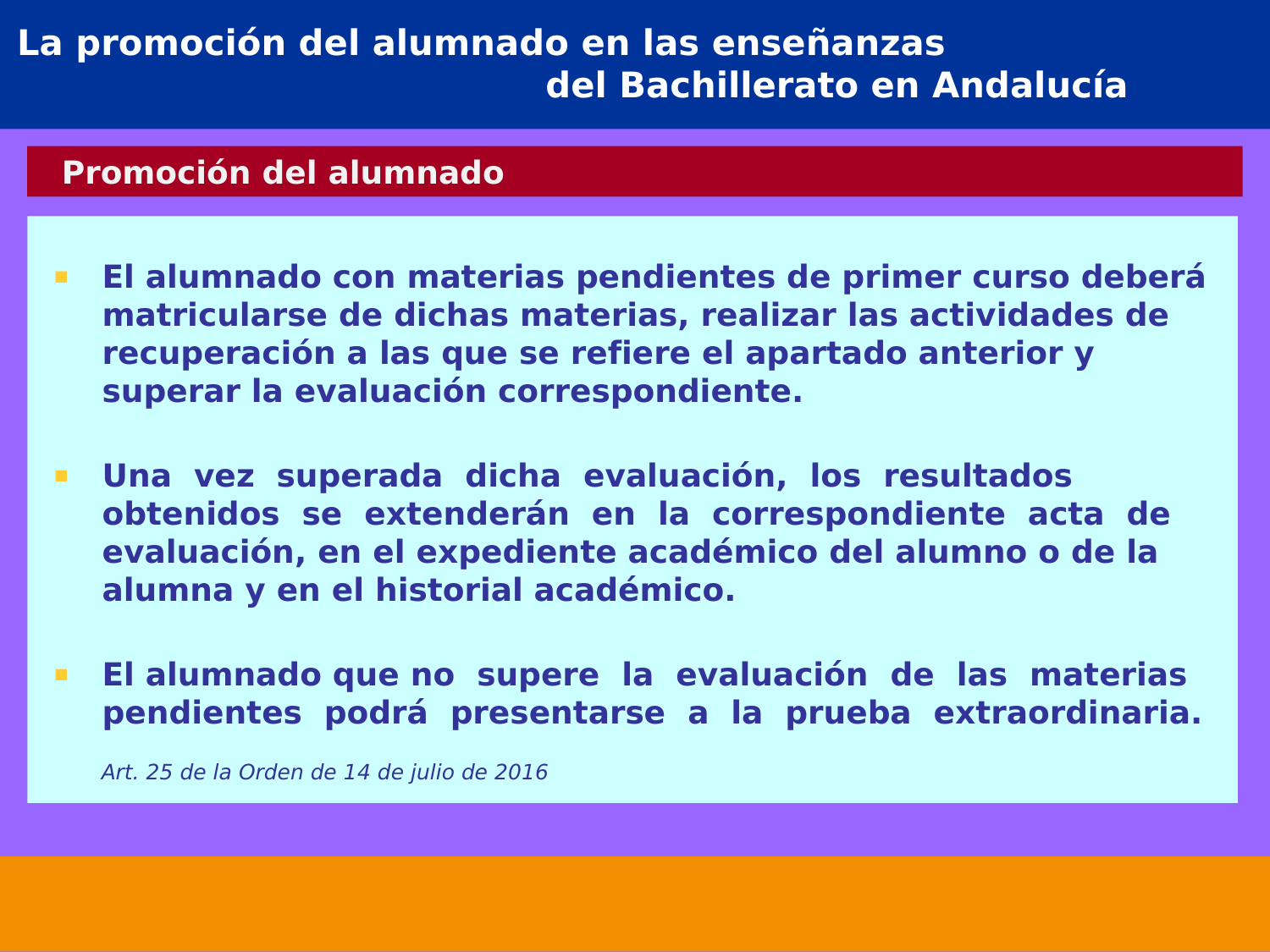

# La promoción del alumnado en las enseñanzas                                                           del Bachillerato en Andalucía

  Promoción del alumnado

El alumnado con materias pendientes de primer curso deberá matricularse de dichas materias, realizar las actividades de recuperación a las que se refiere el apartado anterior y superar la evaluación correspondiente.

Una  vez  superada  dicha  evaluación,  los  resultados obtenidos  se  extenderán  en  la  correspondiente  acta  de evaluación, en el expediente académico del alumno o de la alumna y en el historial académico.

El alumnado que no  supere  la  evaluación  de  las  materias  pendientes  podrá  presentarse  a  la  prueba  extraordinaria.

         Art. 25 de la Orden de 14 de julio de 2016